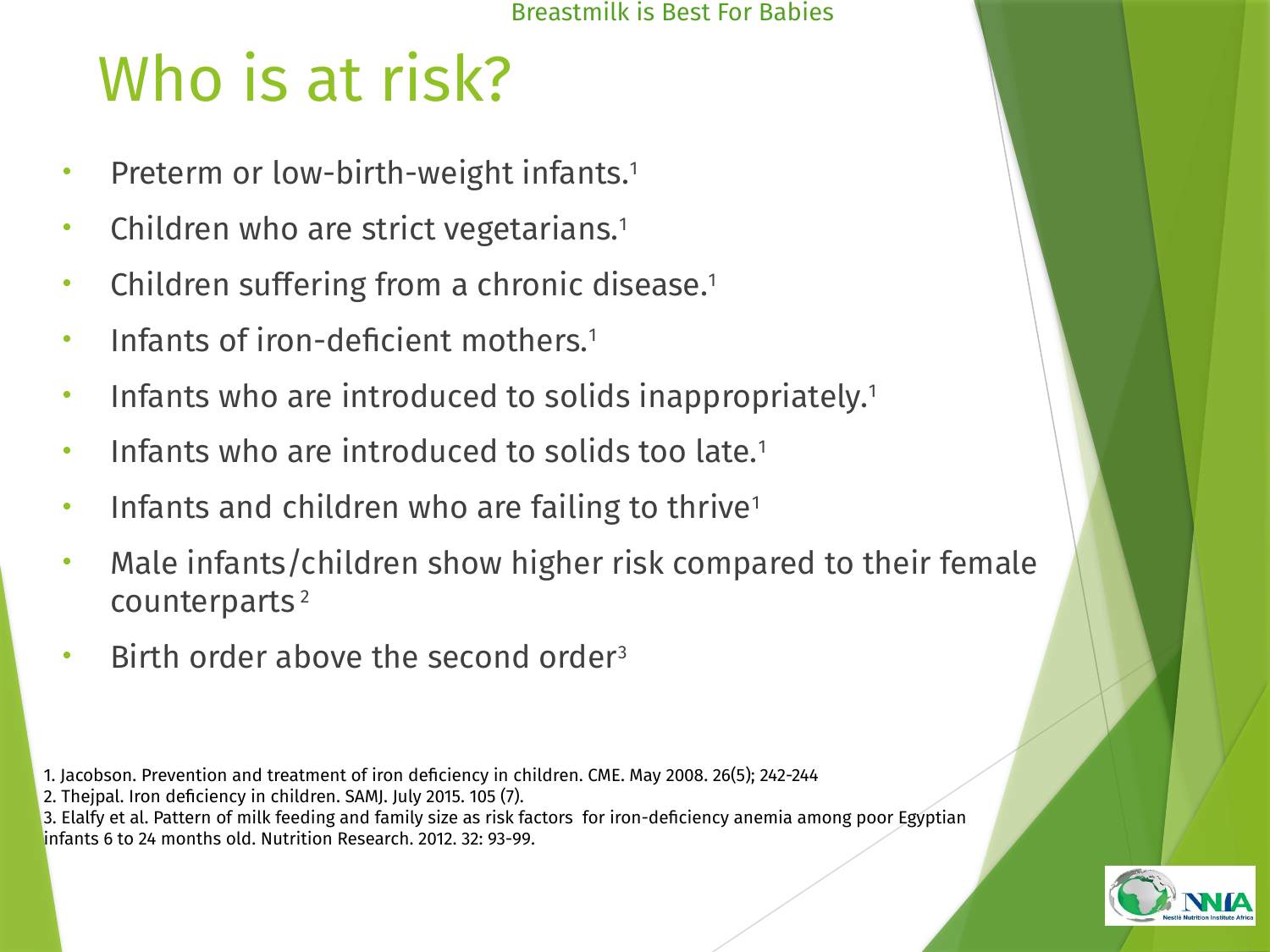

# Who is at risk?
Preterm or low-birth-weight infants.1
Children who are strict vegetarians.1
Children suffering from a chronic disease.1
Infants of iron-deficient mothers.1
Infants who are introduced to solids inappropriately.1
Infants who are introduced to solids too late.1
Infants and children who are failing to thrive1
Male infants/children show higher risk compared to their female counterparts 2
Birth order above the second order3
1. Jacobson. Prevention and treatment of iron deficiency in children. CME. May 2008. 26(5); 242-244
2. Thejpal. Iron deficiency in children. SAMJ. July 2015. 105 (7).
3. Elalfy et al. Pattern of milk feeding and family size as risk factors  for iron-deficiency anemia among poor Egyptian infants 6 to 24 months old. Nutrition Research. 2012. 32: 93-99.